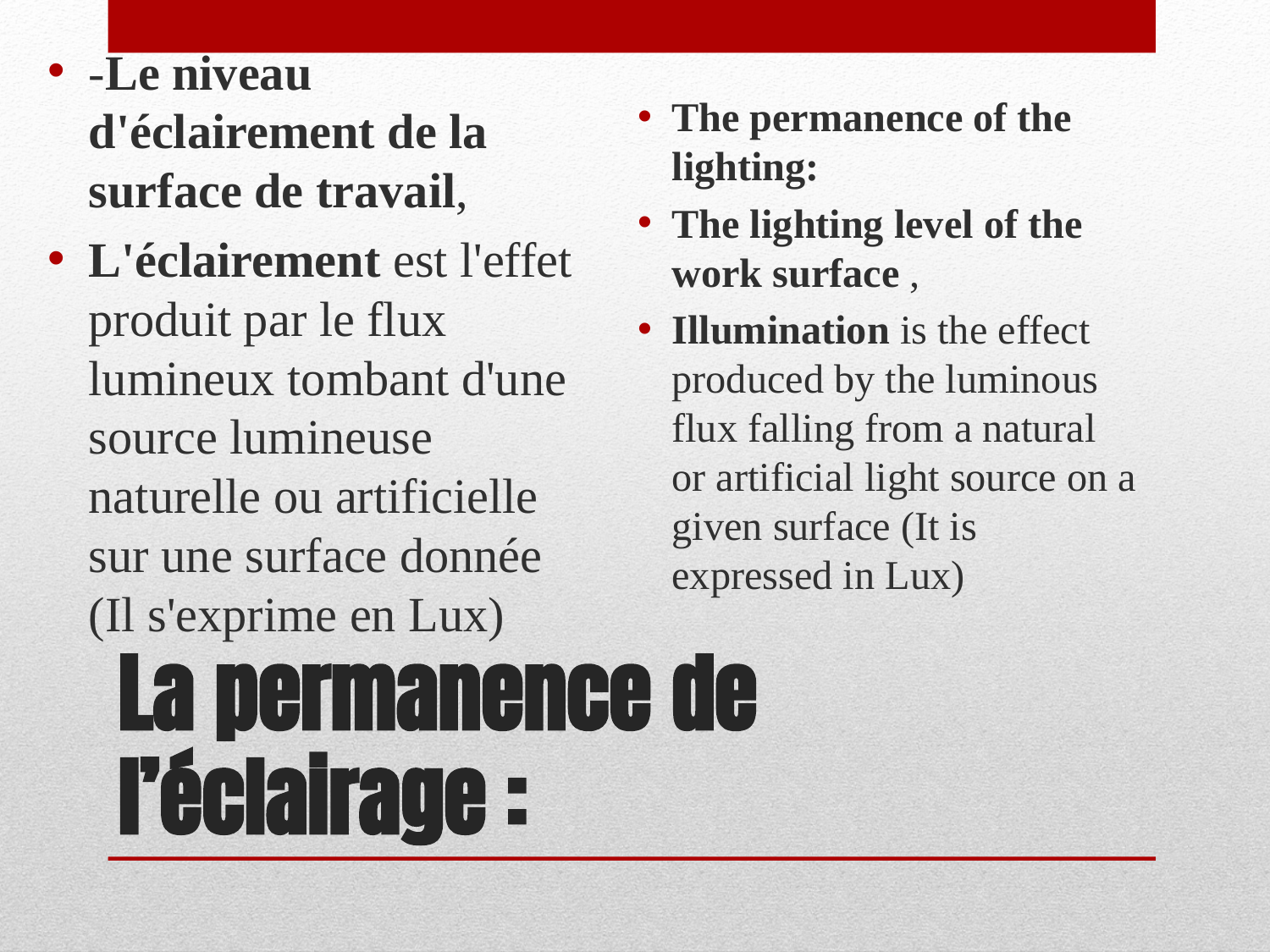

-Le niveau d'éclairement de la surface de travail,
L'éclairement est l'effet produit par le flux lumineux tombant d'une source lumineuse naturelle ou artificielle sur une surface donnée (Il s'exprime en Lux)
The permanence of the lighting:
The lighting level of the work surface ,
Illumination is the effect produced by the luminous flux falling from a natural or artificial light source on a given surface (It is expressed in Lux)

# La permanence de l’éclairage :